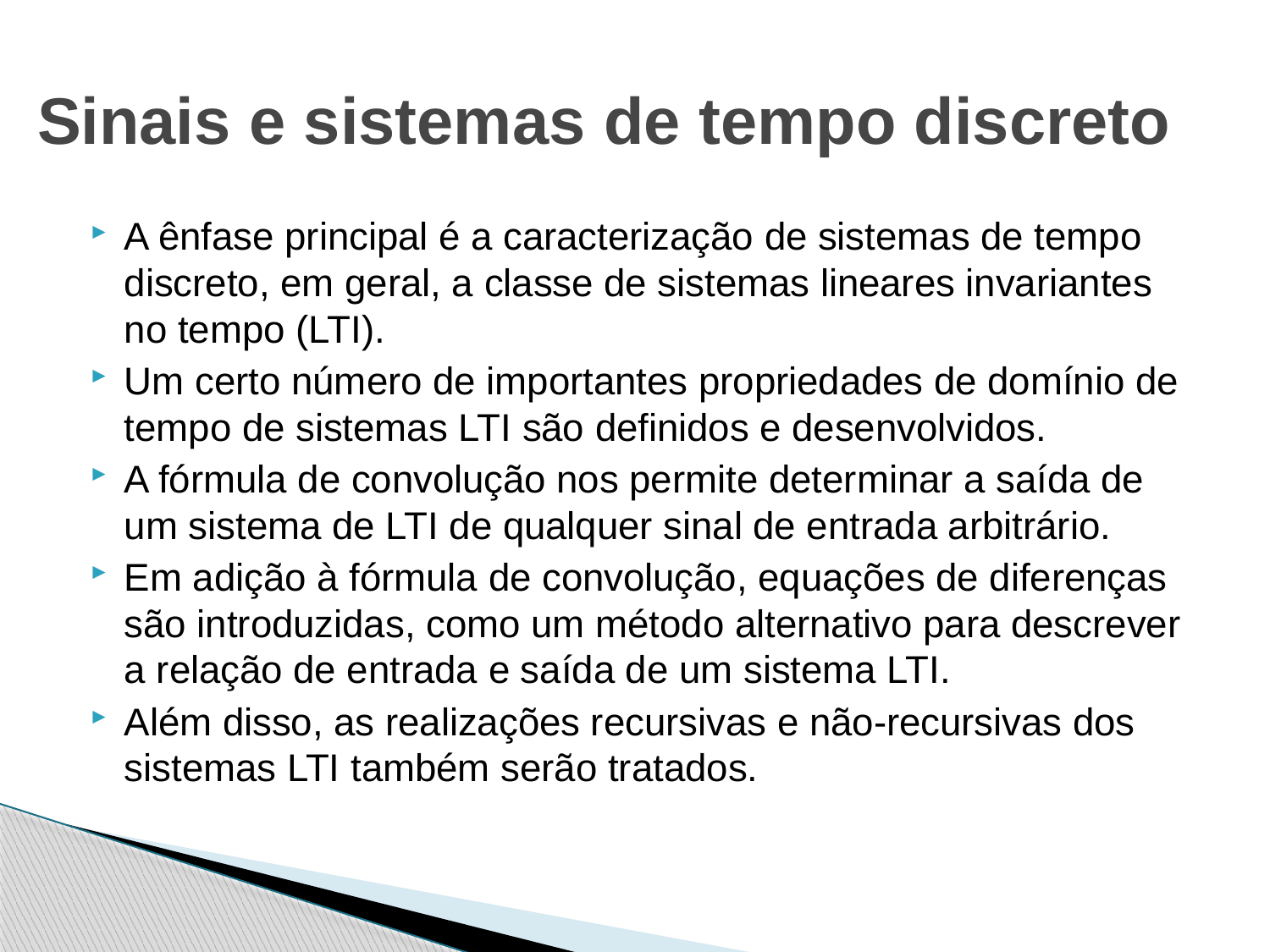

# Sinais e sistemas de tempo discreto
A ênfase principal é a caracterização de sistemas de tempo discreto, em geral, a classe de sistemas lineares invariantes no tempo (LTI).
Um certo número de importantes propriedades de domínio de tempo de sistemas LTI são definidos e desenvolvidos.
A fórmula de convolução nos permite determinar a saída de um sistema de LTI de qualquer sinal de entrada arbitrário.
Em adição à fórmula de convolução, equações de diferenças são introduzidas, como um método alternativo para descrever a relação de entrada e saída de um sistema LTI.
Além disso, as realizações recursivas e não-recursivas dos sistemas LTI também serão tratados.